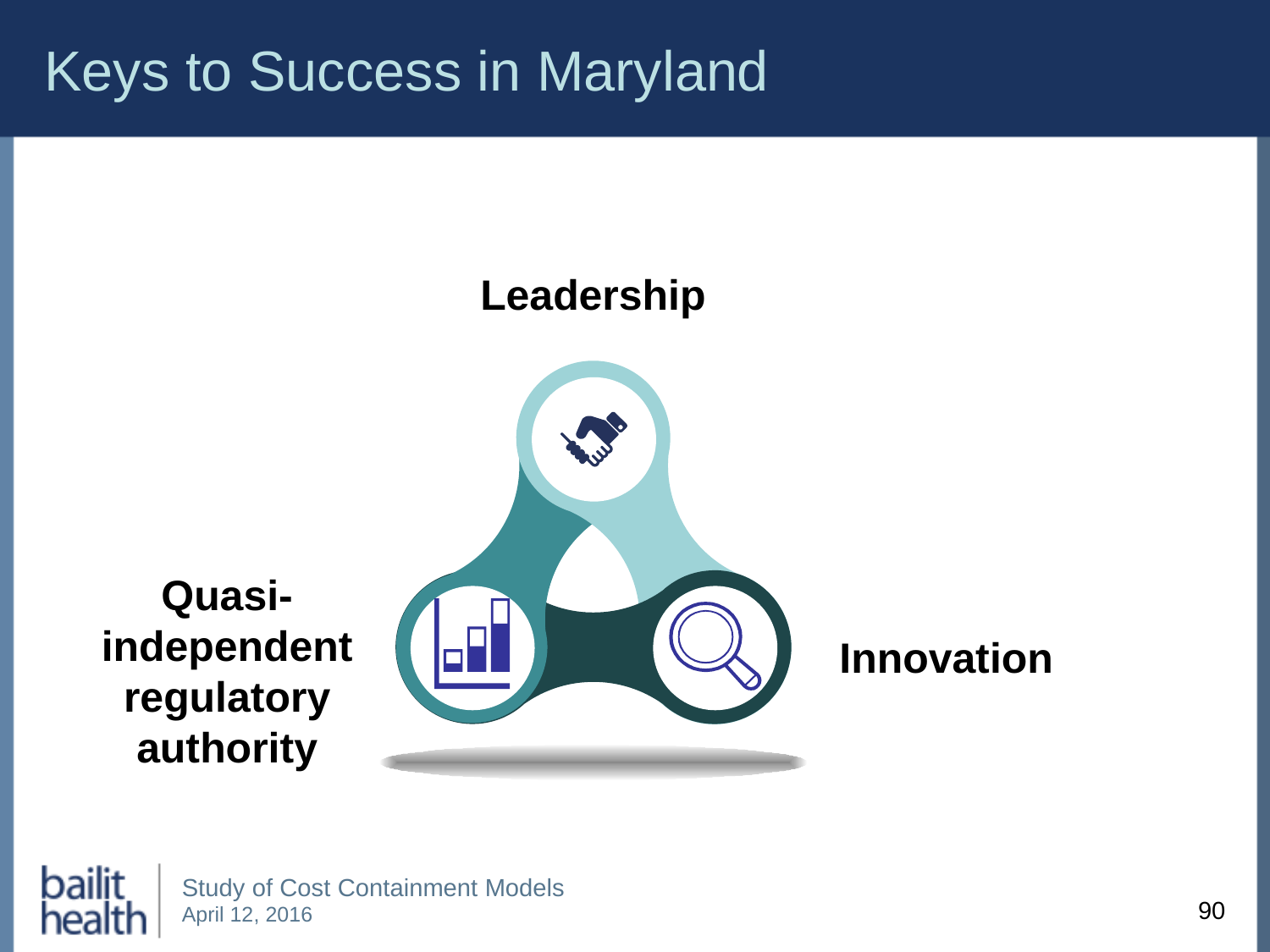

# Keys to Success in Maryland
Leadership

Quasi-independent regulatory authority
Innovations a sample text.
Insert your desired text here.
This is a sample text.
Insert your desired text here.
90